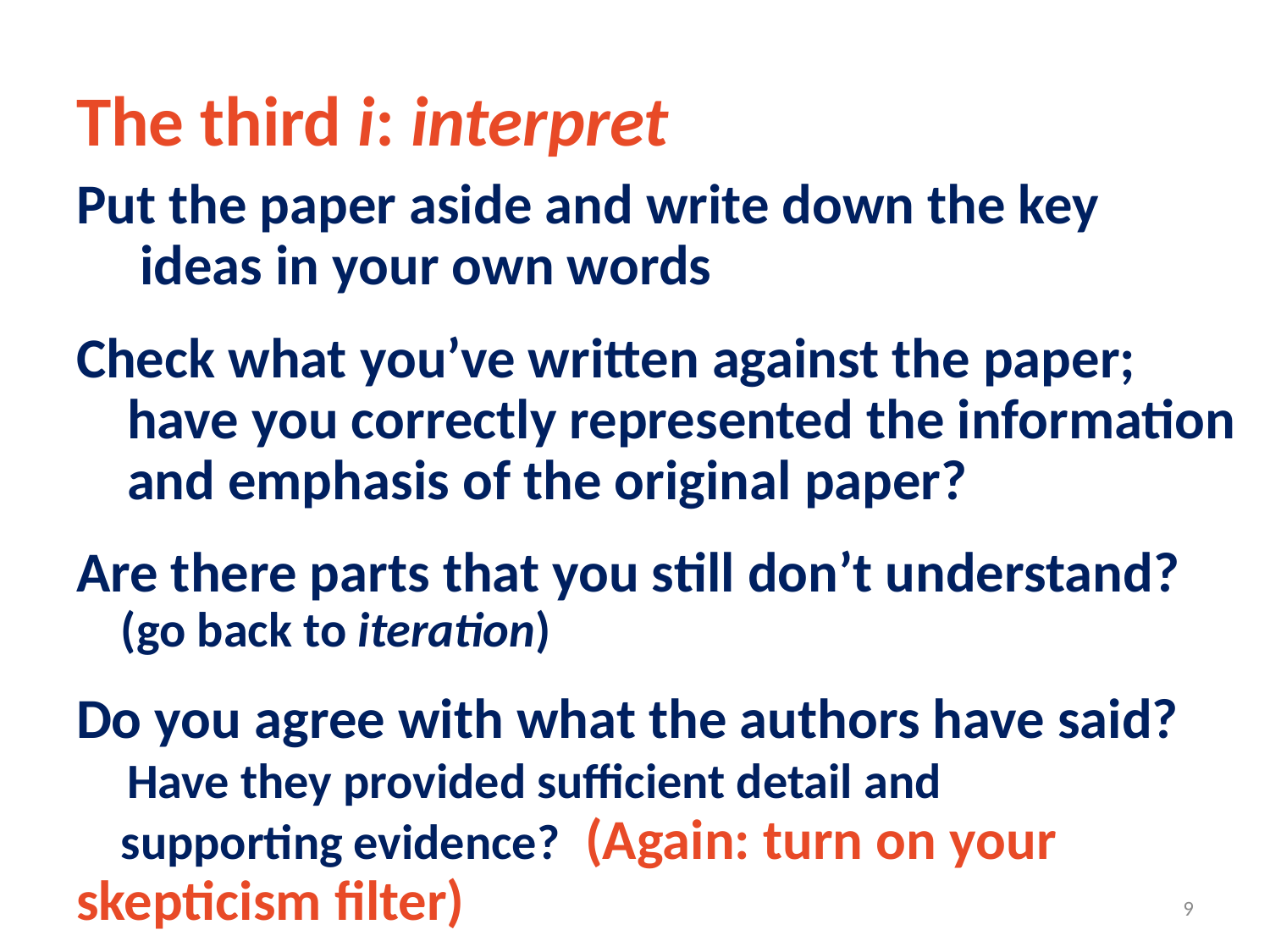

# The third i: interpret
Put the paper aside and write down the key
     ideas in your own words
Check what you’ve written against the paper;
    have you correctly represented the information
    and emphasis of the original paper?
Are there parts that you still don’t understand?
    (go back to iteration)
Do you agree with what the authors have said?
    Have they provided sufficient detail and
    supporting evidence?  (Again: turn on your  	skepticism filter)

9